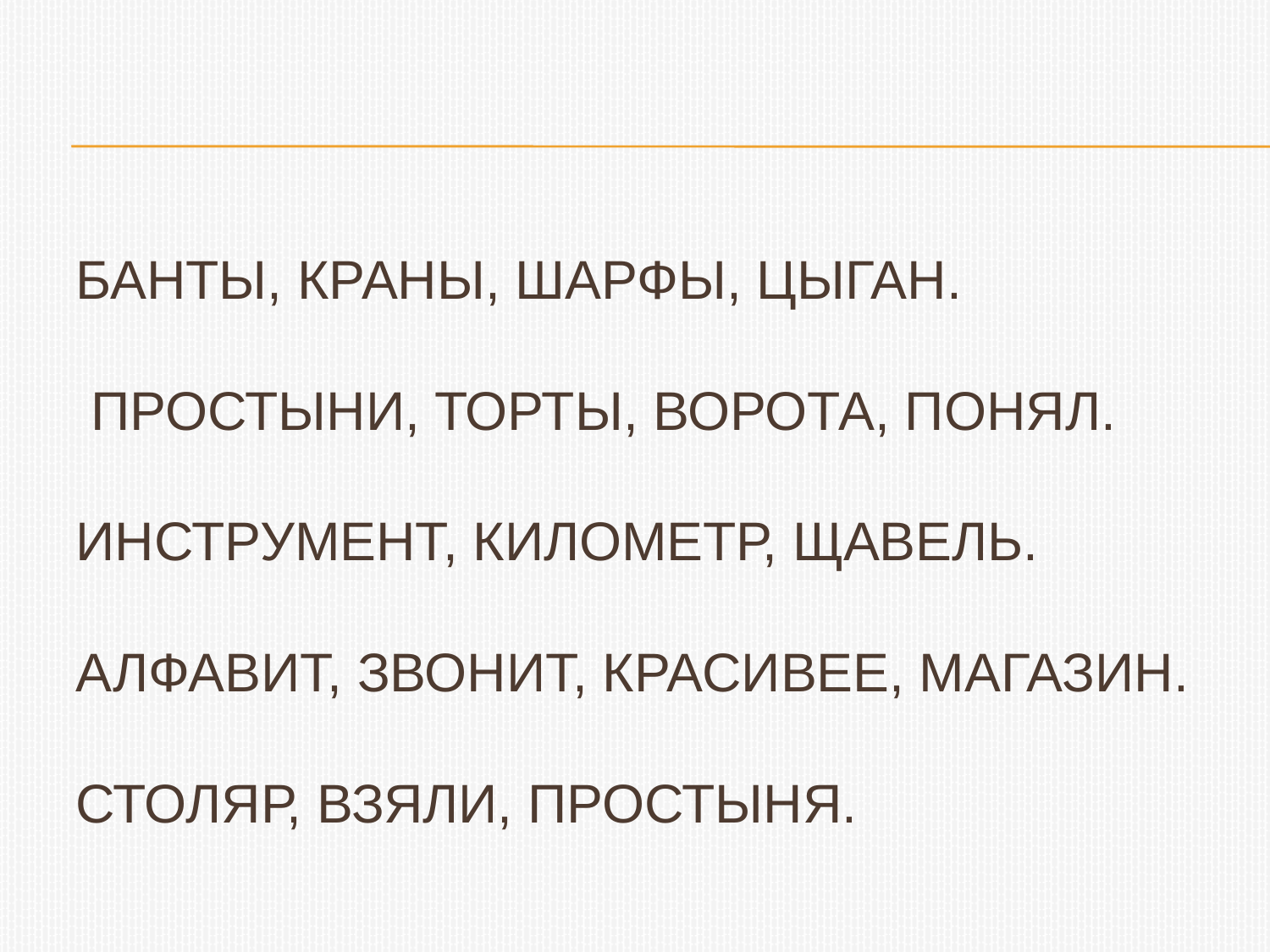

# Банты, краны, шарфы, цыган. Простыни, торты, ворота, понял. Инструмент, километр, щавель. Алфавит, звонит, красивее, магазин. Столяр, взяли, простыня.